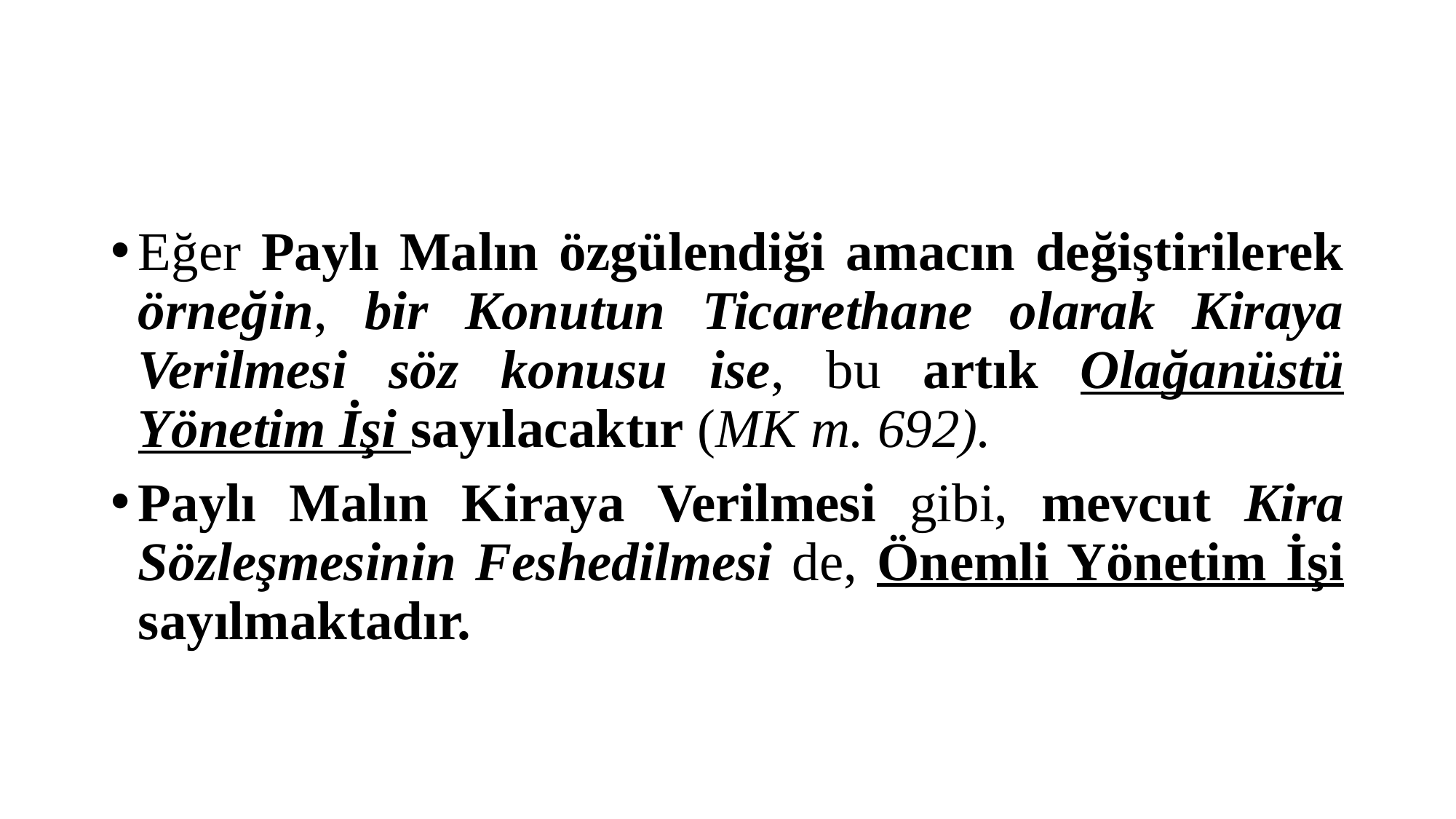

#
Eğer Paylı Malın özgülendiği amacın değiştirilerek örneğin, bir Konutun Ticarethane olarak Kiraya Verilmesi söz konusu ise, bu artık Olağanüstü Yönetim İşi sayılacaktır (MK m. 692).
Paylı Malın Kiraya Verilmesi gibi, mevcut Kira Sözleşmesinin Feshedilmesi de, Önemli Yönetim İşi sayılmaktadır.